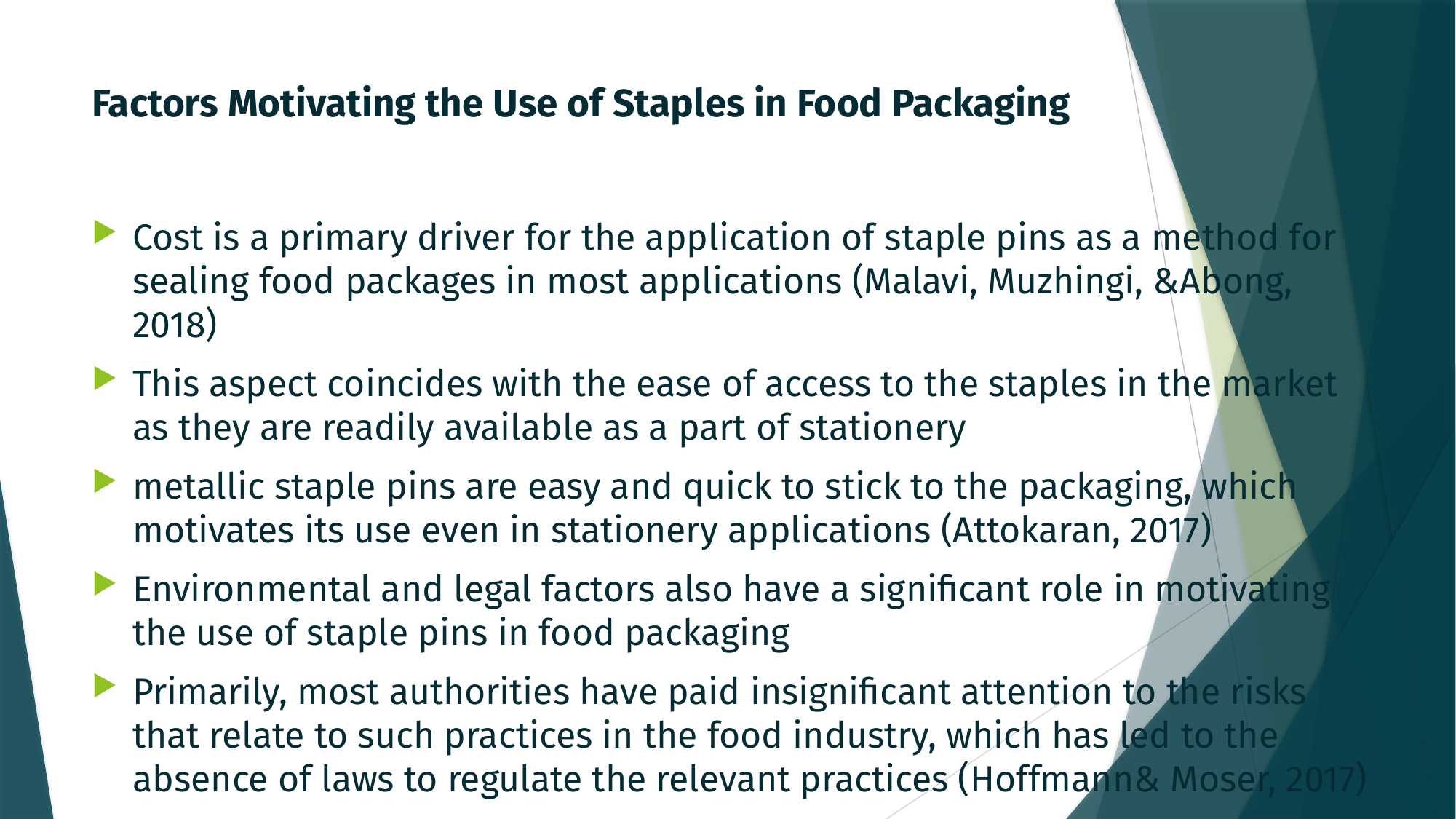

# Factors Motivating the Use of Staples in Food Packaging
Cost is a primary driver for the application of staple pins as a method for sealing food packages in most applications (Malavi, Muzhingi, &Abong, 2018)
This aspect coincides with the ease of access to the staples in the market as they are readily available as a part of stationery
metallic staple pins are easy and quick to stick to the packaging, which motivates its use even in stationery applications (Attokaran, 2017)
Environmental and legal factors also have a significant role in motivating the use of staple pins in food packaging
Primarily, most authorities have paid insignificant attention to the risks that relate to such practices in the food industry, which has led to the absence of laws to regulate the relevant practices (Hoffmann& Moser, 2017)